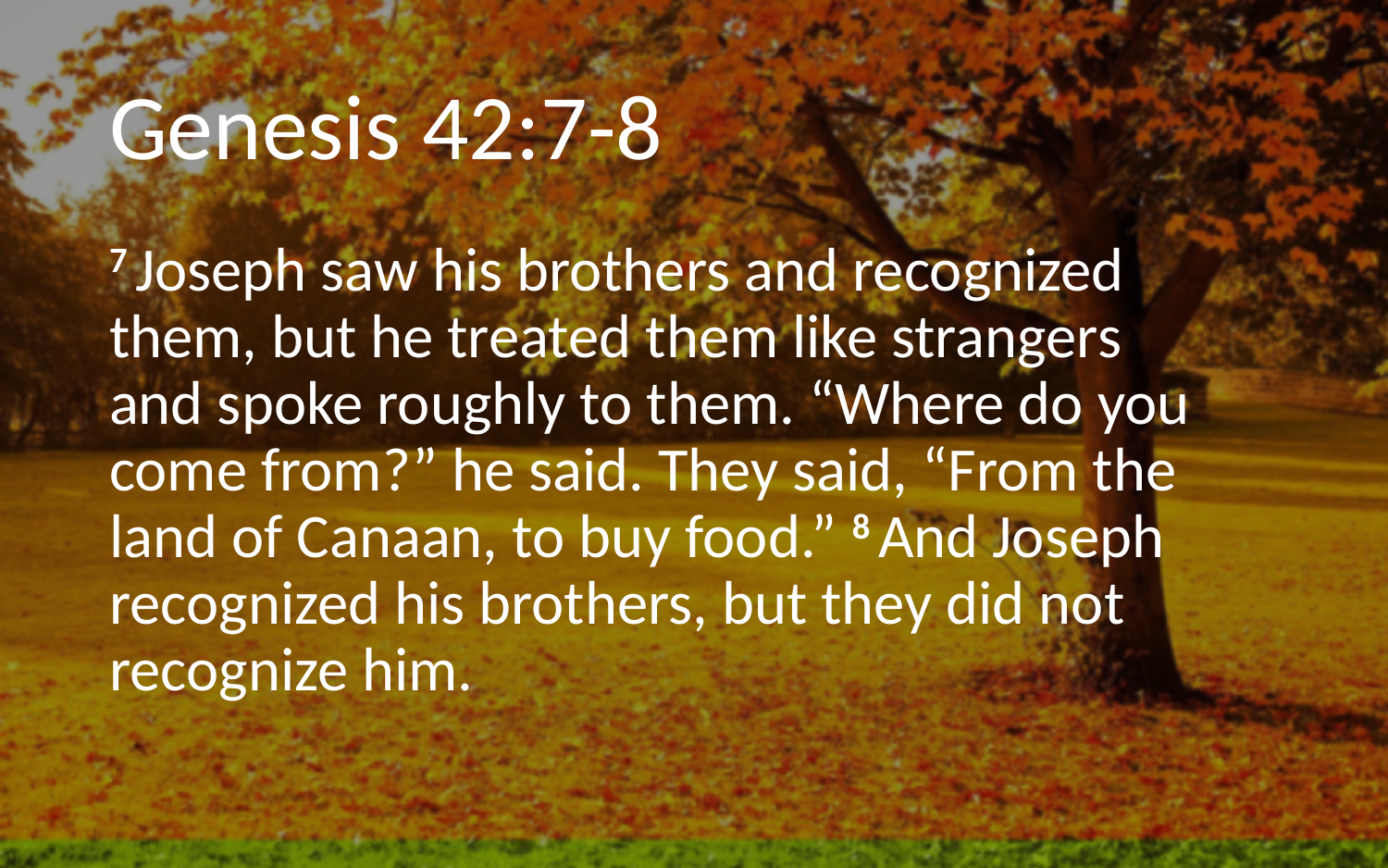

# Genesis 42:7-8
7 Joseph saw his brothers and recognized them, but he treated them like strangers and spoke roughly to them. “Where do you come from?” he said. They said, “From the land of Canaan, to buy food.” 8 And Joseph recognized his brothers, but they did not recognize him.